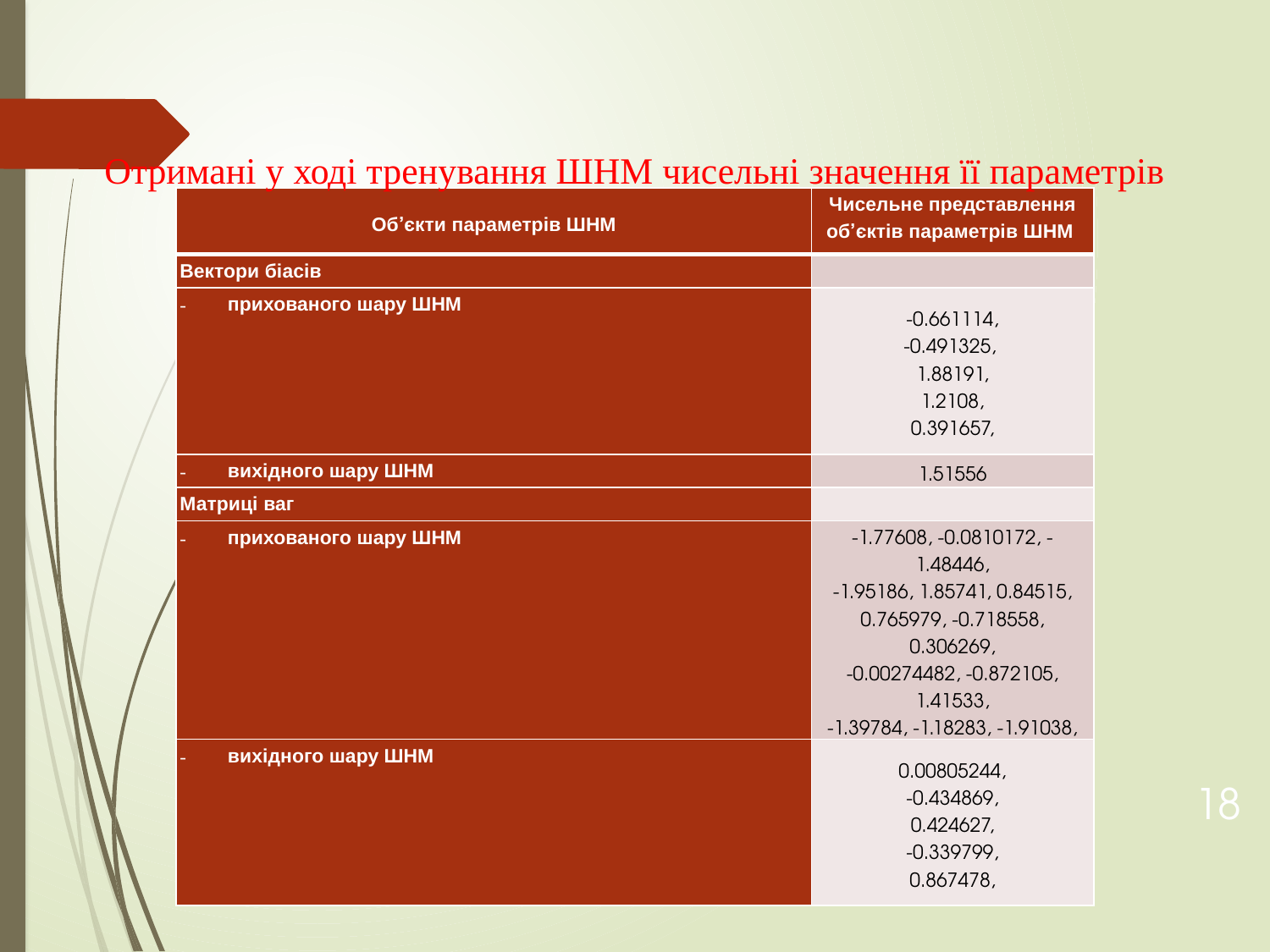

Отримані у ході тренування ШНМ чисельні значення її параметрів
| Об’єкти параметрів ШНМ | Чисельне представлення об’єктів параметрів ШНМ |
| --- | --- |
| Вектори біасів |  |
| прихованого шару ШНМ | -0.661114, -0.491325, 1.88191, 1.2108, 0.391657, |
| вихідного шару ШНМ | 1.51556 |
| Матриці ваг |  |
| прихованого шару ШНМ | -1.77608, -0.0810172, -1.48446, -1.95186, 1.85741, 0.84515, 0.765979, -0.718558, 0.306269, -0.00274482, -0.872105, 1.41533, -1.39784, -1.18283, -1.91038, |
| вихідного шару ШНМ | 0.00805244, -0.434869, 0.424627, -0.339799, 0.867478, |
18